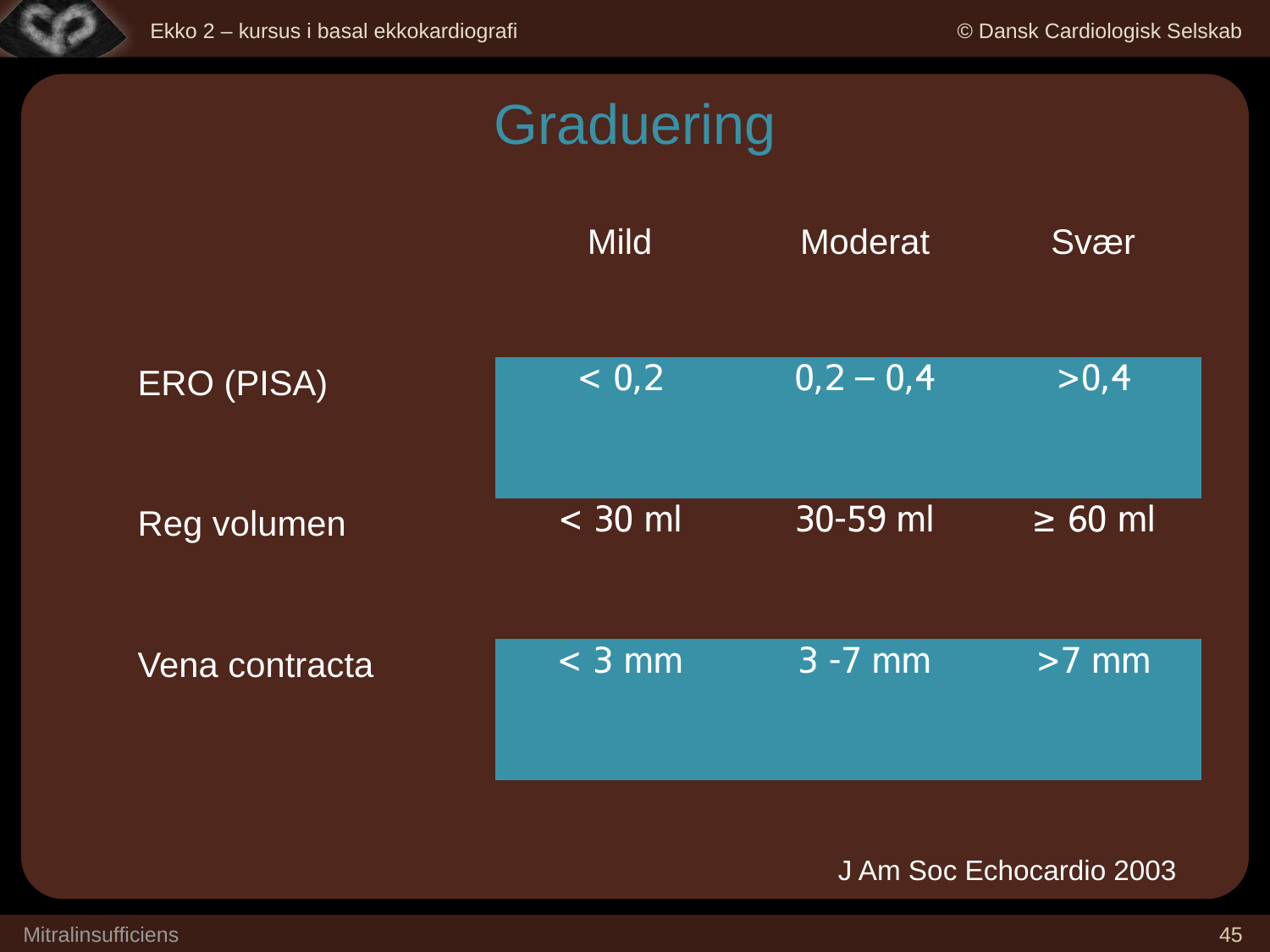

Graduering
|  | Mild | Moderat | Svær |
| --- | --- | --- | --- |
| ERO (PISA) | < 0,2 | 0,2 – 0,4 | >0,4 |
| Reg volumen | < 30 ml | 30-59 ml | ≥ 60 ml |
| Vena contracta | < 3 mm | 3 -7 mm | >7 mm |
J Am Soc Echocardio 2003
Mitralinsufficiens
45